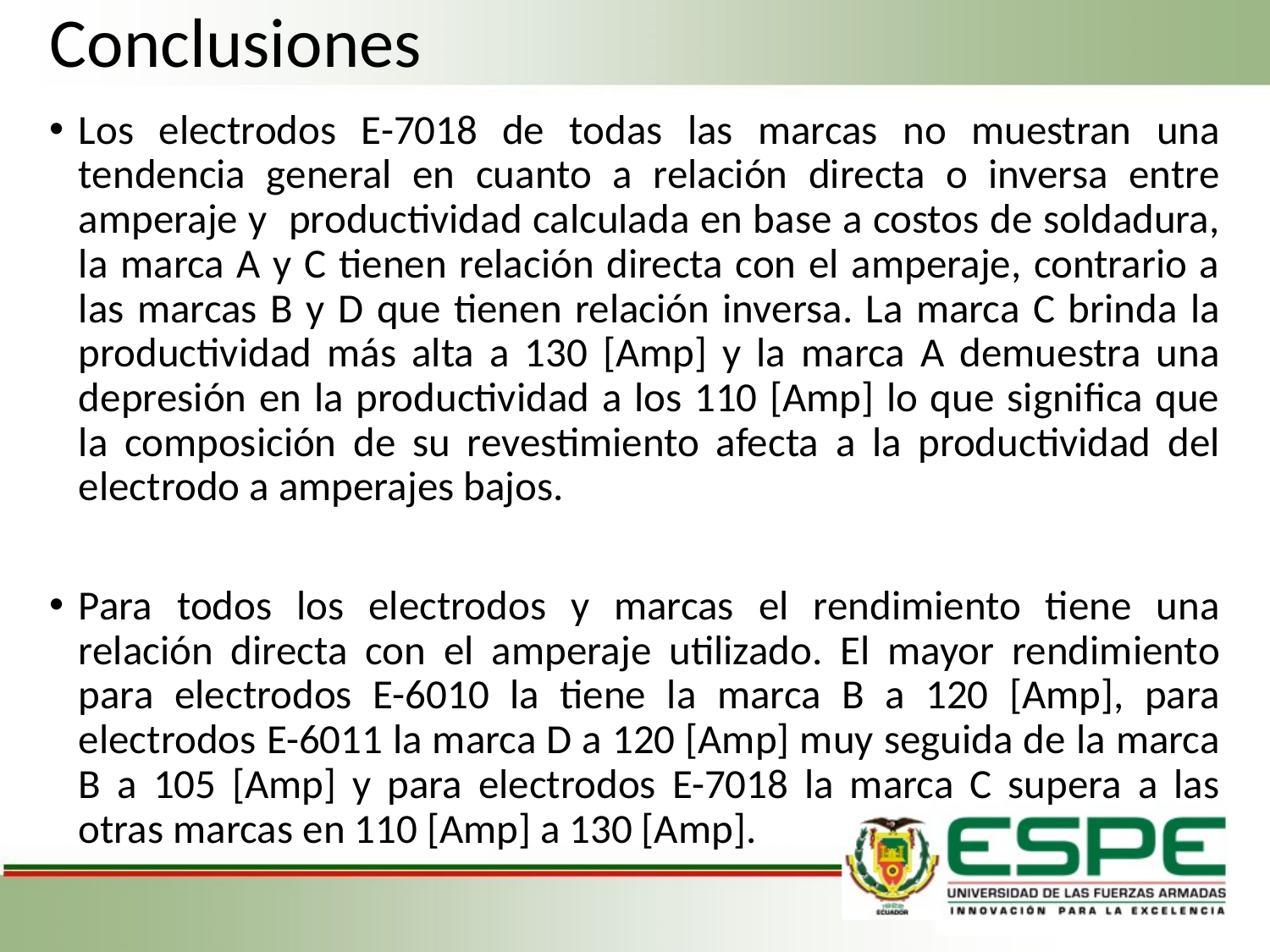

# Conclusiones
Los electrodos E-7018 de todas las marcas no muestran una tendencia general en cuanto a relación directa o inversa entre amperaje y  productividad calculada en base a costos de soldadura, la marca A y C tienen relación directa con el amperaje, contrario a las marcas B y D que tienen relación inversa. La marca C brinda la productividad más alta a 130 [Amp] y la marca A demuestra una depresión en la productividad a los 110 [Amp] lo que significa que la composición de su revestimiento afecta a la productividad del electrodo a amperajes bajos.

Para todos los electrodos y marcas el rendimiento tiene una relación directa con el amperaje utilizado. El mayor rendimiento para electrodos E-6010 la tiene la marca B a 120 [Amp], para electrodos E-6011 la marca D a 120 [Amp] muy seguida de la marca B a 105 [Amp] y para electrodos E-7018 la marca C supera a las otras marcas en 110 [Amp] a 130 [Amp].